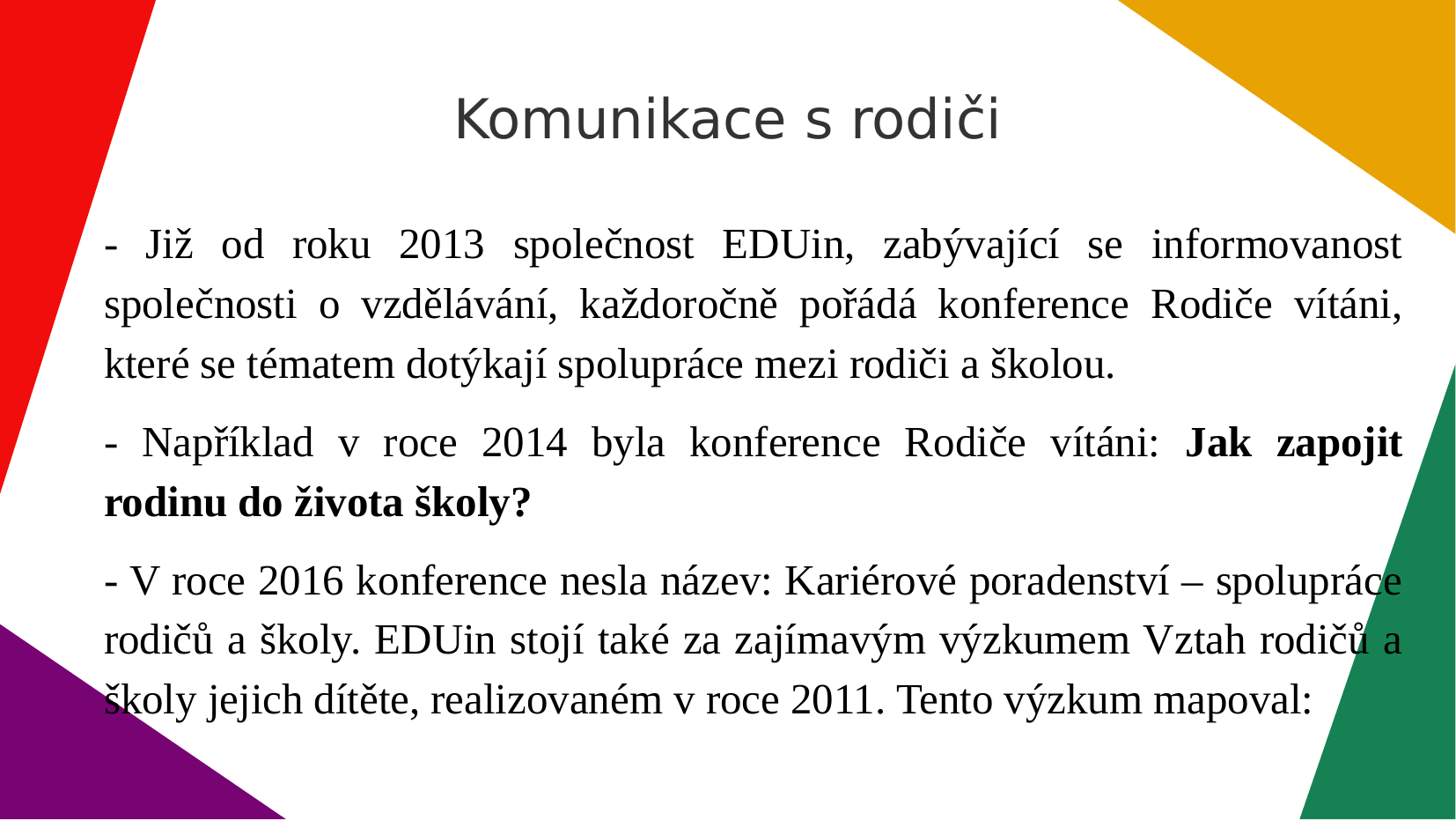

Komunikace s rodiči
- Již od roku 2013 společnost EDUin, zabývající se informovanost společnosti o vzdělávání, každoročně pořádá konference Rodiče vítáni, které se tématem dotýkají spolupráce mezi rodiči a školou.
- Například v roce 2014 byla konference Rodiče vítáni: Jak zapojit rodinu do života školy?
- V roce 2016 konference nesla název: Kariérové poradenství – spolupráce rodičů a školy. EDUin stojí také za zajímavým výzkumem Vztah rodičů a školy jejich dítěte, realizovaném v roce 2011. Tento výzkum mapoval: